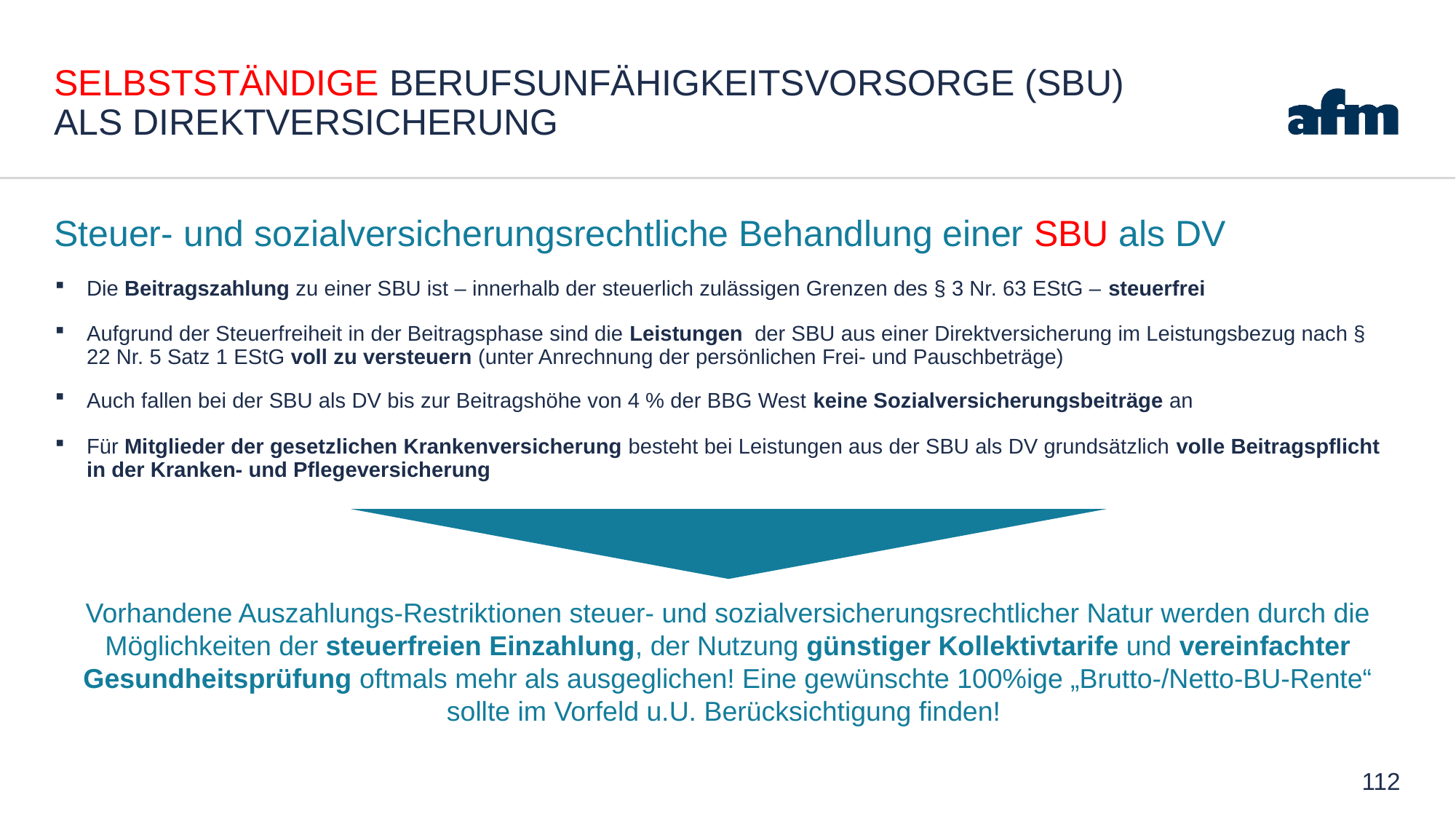

# SELBSTSTÄNDIGE BERUFSUNFÄHIGKEITSVORSORGE (SBU) ALS DIREKTVERSICHERUNG
Steuer- und sozialversicherungsrechtliche Behandlung einer SBU als DV

Die Beitragszahlung zu einer SBU ist – innerhalb der steuerlich zulässigen Grenzen des § 3 Nr. 63 EStG – steuerfrei
Aufgrund der Steuerfreiheit in der Beitragsphase sind die Leistungen  der SBU aus einer Direktversicherung im Leistungsbezug nach § 22 Nr. 5 Satz 1 EStG voll zu versteuern (unter Anrechnung der persönlichen Frei- und Pauschbeträge)
Auch fallen bei der SBU als DV bis zur Beitragshöhe von 4 % der BBG West keine Sozialversicherungsbeiträge an

Für Mitglieder der gesetzlichen Krankenversicherung besteht bei Leistungen aus der SBU als DV grundsätzlich volle Beitragspflicht in der Kranken- und Pflegeversicherung

Vorhandene Auszahlungs-Restriktionen steuer- und sozialversicherungsrechtlicher Natur werden durch die Möglichkeiten der steuerfreien Einzahlung, der Nutzung günstiger Kollektivtarife und vereinfachter Gesundheitsprüfung oftmals mehr als ausgeglichen! Eine gewünschte 100%ige „Brutto-/Netto-BU-Rente“ sollte im Vorfeld u.U. Berücksichtigung finden!
112